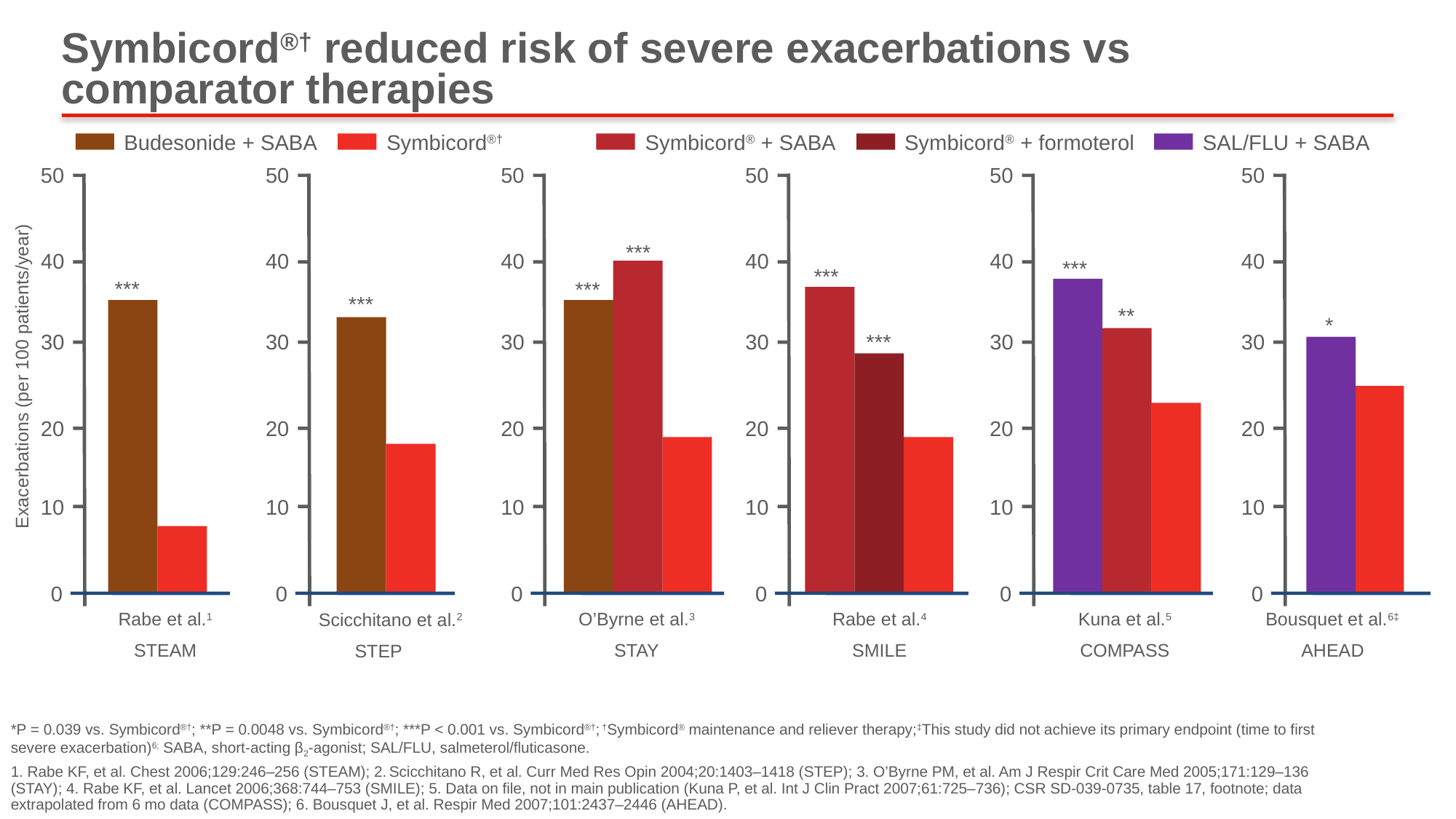

# Symbicord®† reduced risk of severe exacerbations vs comparator therapies
Budesonide + SABA

Symbicord®†

Symbicord® + SABA

Symbicord® + formoterol

SAL/FLU + SABA

50

40

30

Exacerbations (per 100 patients/year)
20

10

0

Rabe et al.1
STEAM
50

40

30

20

10

0

***

Scicchitano et al.2
50

40

30

20

10

0

***

***

O’Byrne et al.3
STAY
50

40

30

20

10

0

***

***

Rabe et al.4
SMILE
50

40

30

20

10

0

***

**

Kuna et al.5
COMPASS
50

40

30

20

10

0

*

Bousquet et al.6‡
AHEAD
***
STEP
*P = 0.039 vs. Symbicord®†; **P = 0.0048 vs. Symbicord®†; ***P < 0.001 vs. Symbicord®†; †Symbicord® maintenance and reliever therapy;‡This study did not achieve its primary endpoint (time to first severe exacerbation)6; SABA, short-acting β2-agonist; SAL/FLU, salmeterol/fluticasone.
1. Rabe KF, et al. Chest 2006;129:246–256 (STEAM); 2. Scicchitano R, et al. Curr Med Res Opin 2004;20:1403–1418 (STEP); 3. O’Byrne PM, et al. Am J Respir Crit Care Med 2005;171:129–136 (STAY); 4. Rabe KF, et al. Lancet 2006;368:744–753 (SMILE); 5. Data on file, not in main publication (Kuna P, et al. Int J Clin Pract 2007;61:725–736); CSR SD-039-0735, table 17, footnote; data extrapolated from 6 mo data (COMPASS); 6. Bousquet J, et al. Respir Med 2007;101:2437–2446 (AHEAD).